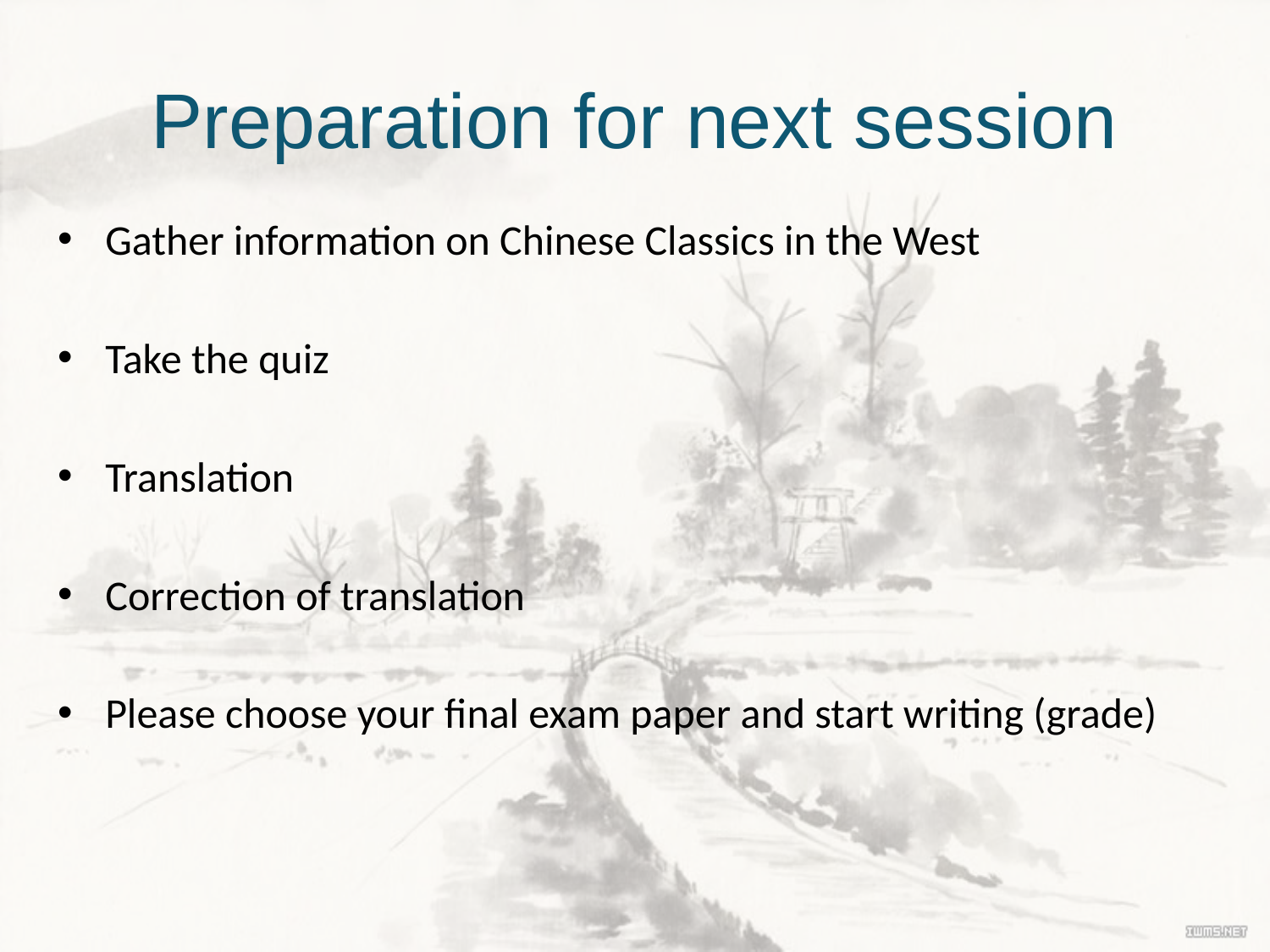

# Preparation for next session
Gather information on Chinese Classics in the West

Take the quiz

Translation

Correction of translation

Please choose your final exam paper and start writing (grade)